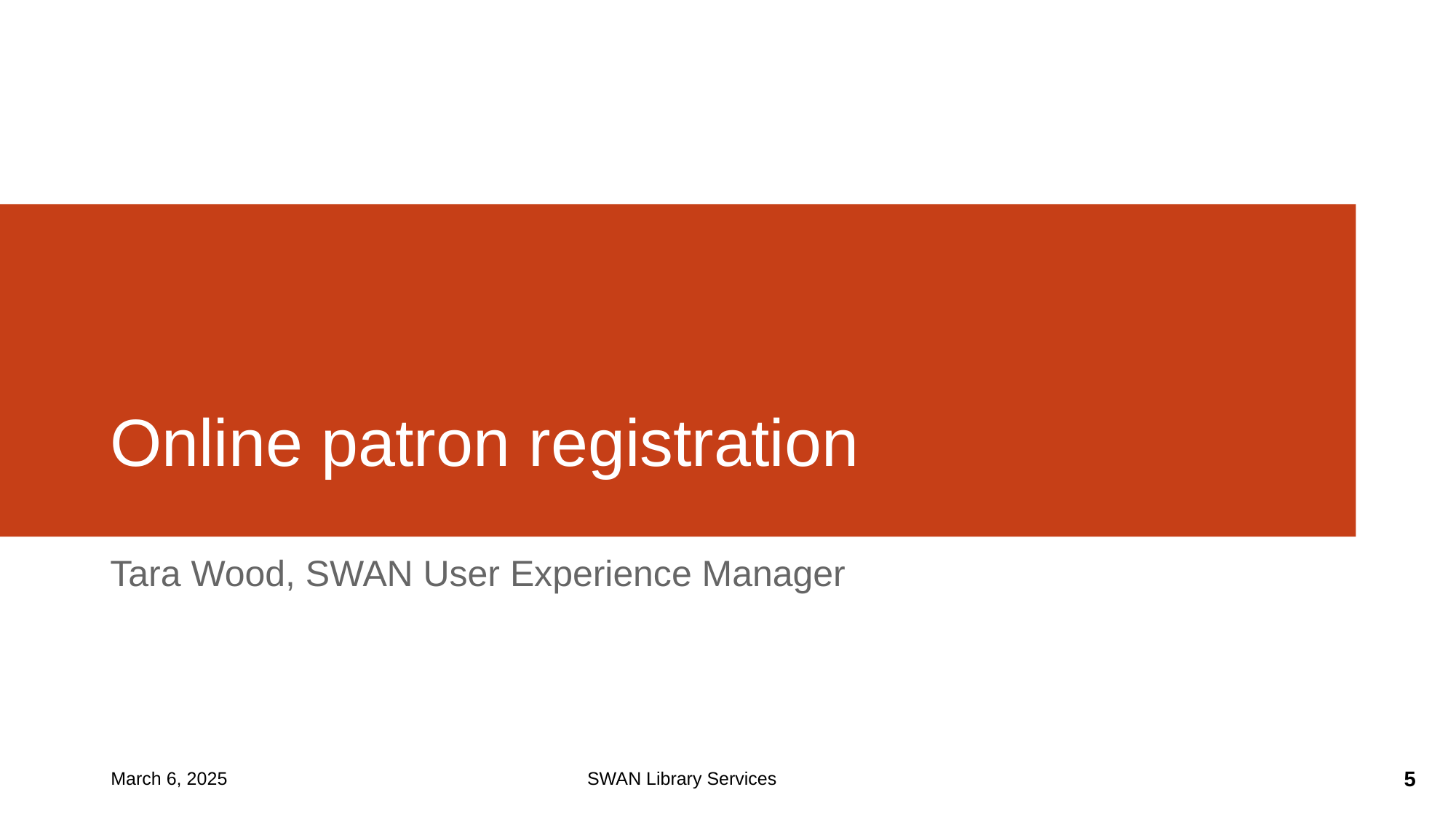

# Online patron registration
Tara Wood, SWAN User Experience Manager
March 6, 2025
5
SWAN Library Services